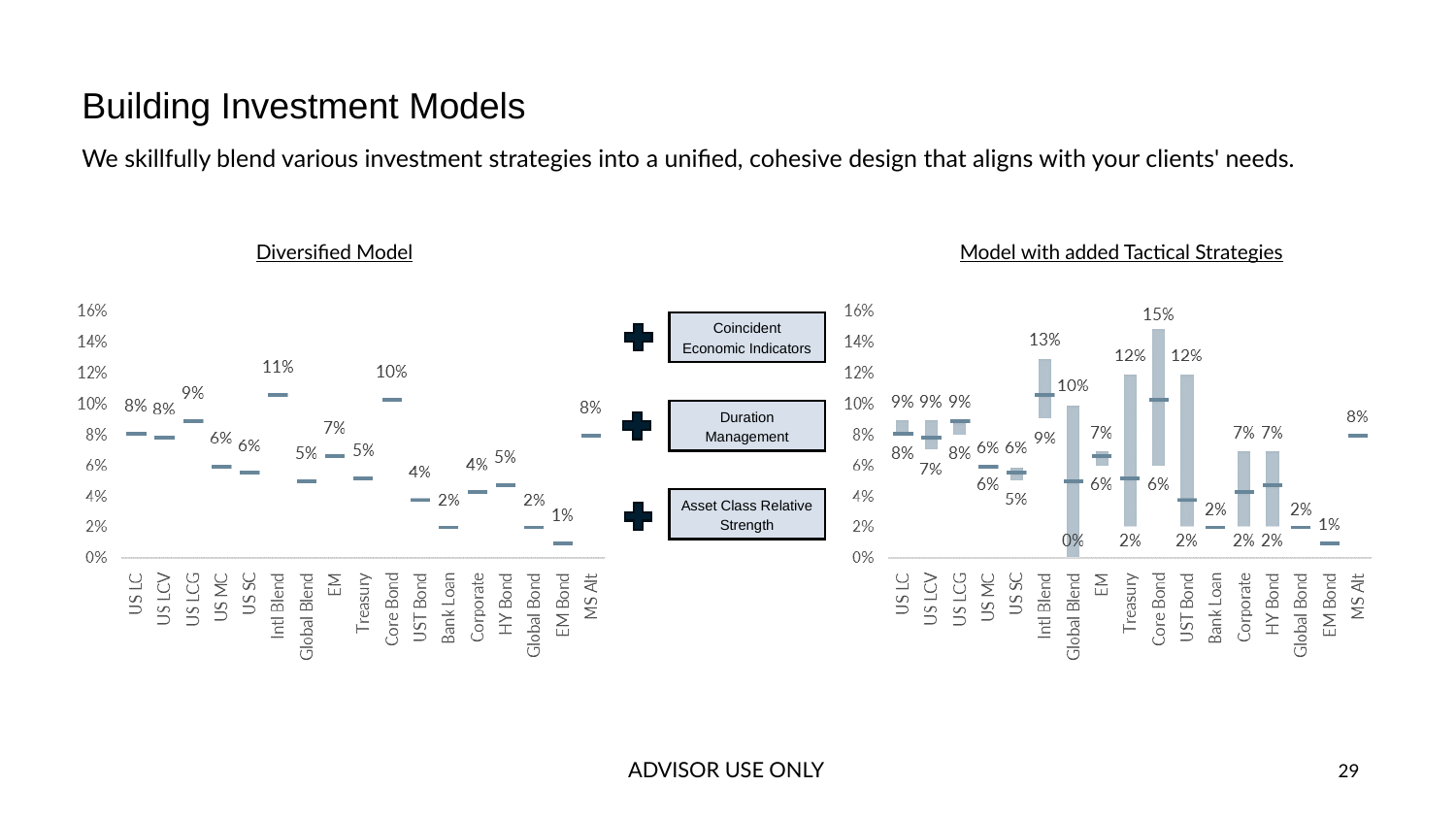

Building Investment Models
We skillfully blend various investment strategies into a unified, cohesive design that aligns with your clients' needs.
Diversified Model
Model with added Tactical Strategies

Coincident Economic Indicators

Duration Management

Asset Class Relative Strength

ADVISOR USE ONLY
29